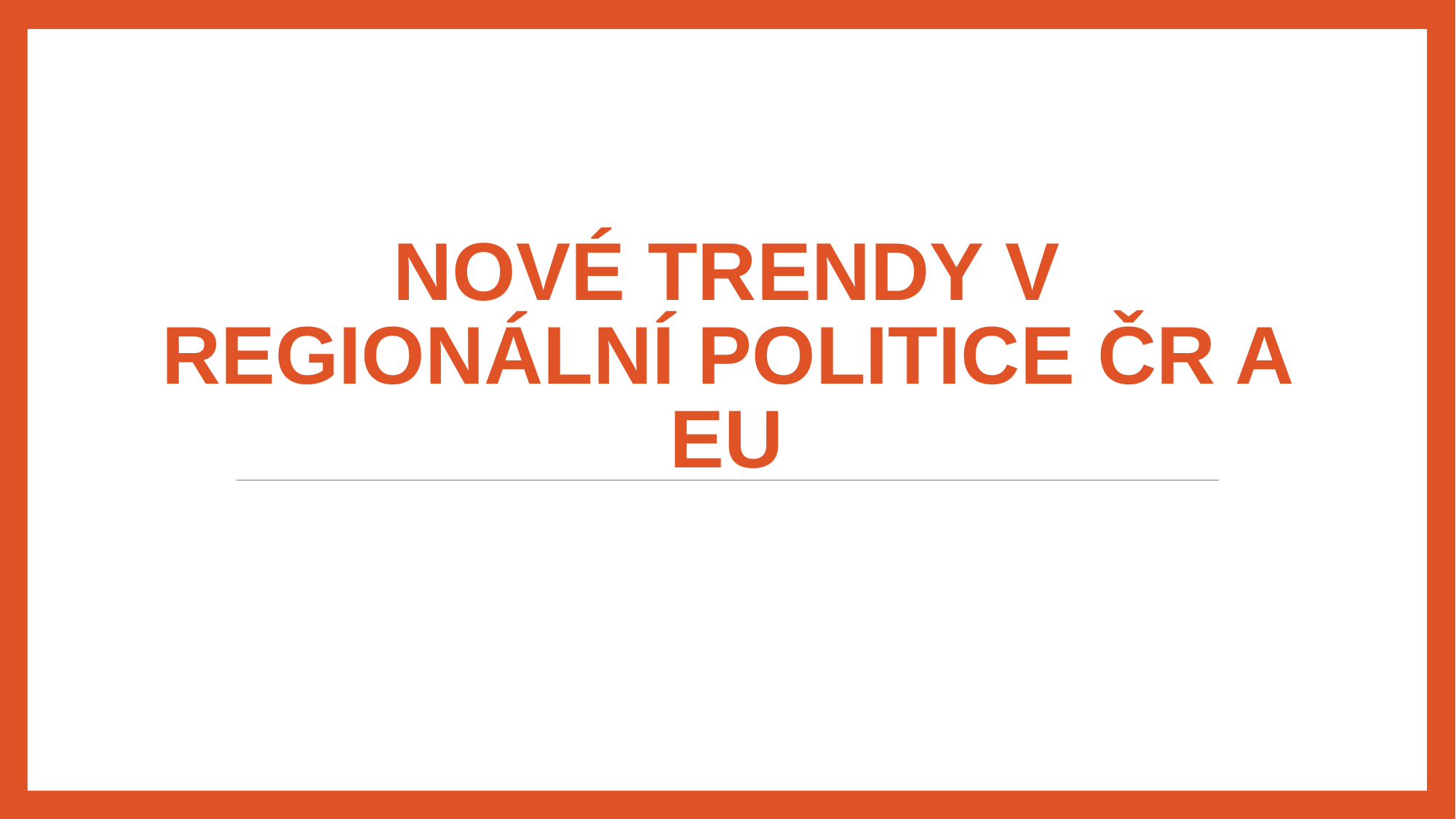

# Nové trendy v regionální politice ČR a EU